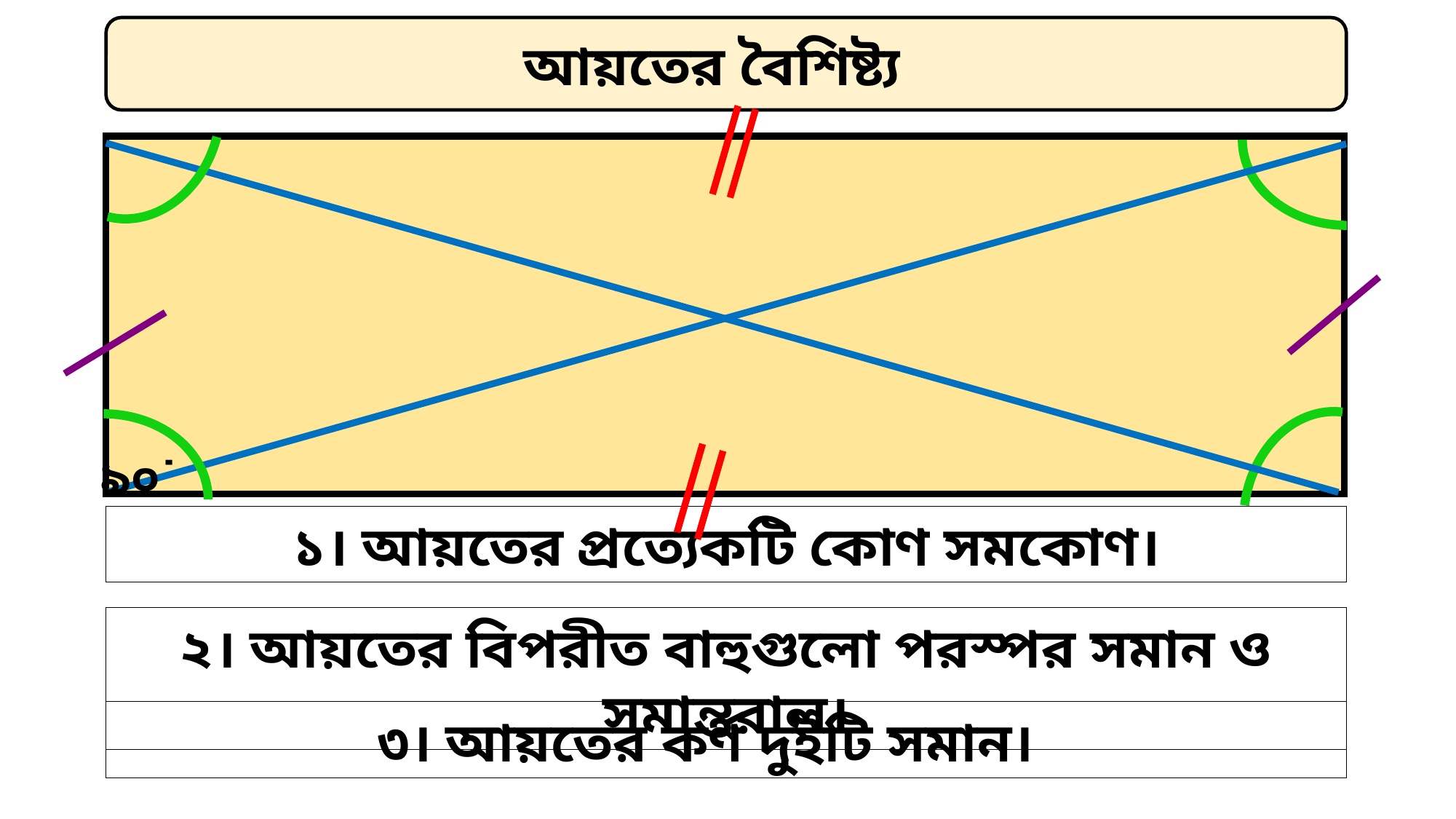

আয়তের বৈশিষ্ট্য

৯০˙
১। আয়তের প্রত্যেকটি কোণ সমকোণ।
২। আয়তের বিপরীত বাহুগুলো পরস্পর সমান ও সমান্তরাল।
৩। আয়তের কর্ণ দুইটি সমান।